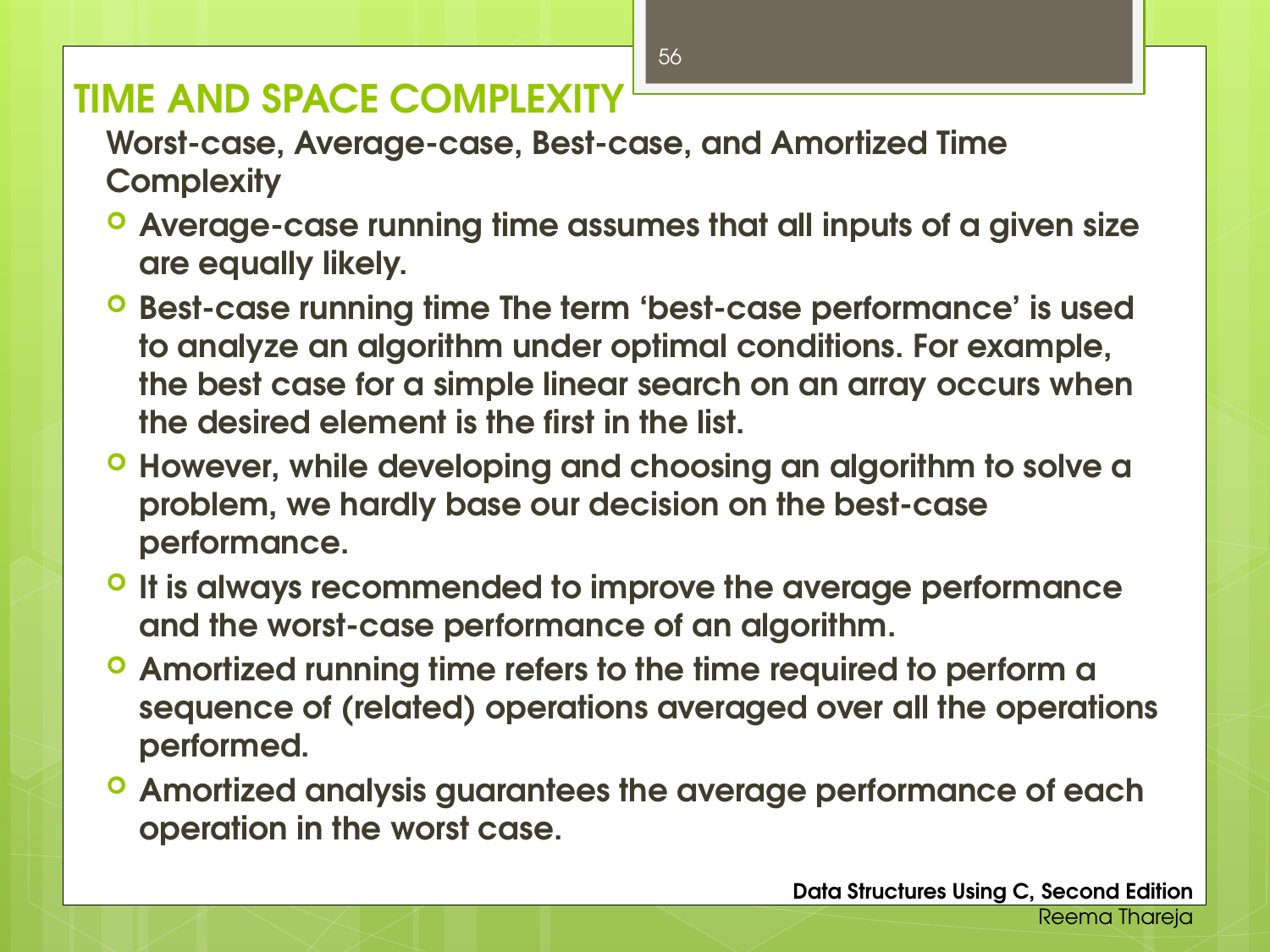

56
# TIME AND SPACE COMPLEXITY
Worst-case, Average-case, Best-case, and Amortized Time Complexity
Average-case running time assumes that all inputs of a given size are equally likely.
Best-case running time The term ‘best-case performance’ is used to analyze an algorithm under optimal conditions. For example, the best case for a simple linear search on an array occurs when the desired element is the first in the list.
However, while developing and choosing an algorithm to solve a problem, we hardly base our decision on the best-case performance.
It is always recommended to improve the average performance and the worst-case performance of an algorithm.
Amortized running time refers to the time required to perform a sequence of (related) operations averaged over all the operations performed.
Amortized analysis guarantees the average performance of each operation in the worst case.
Data Structures Using C, Second Edition
Reema Thareja